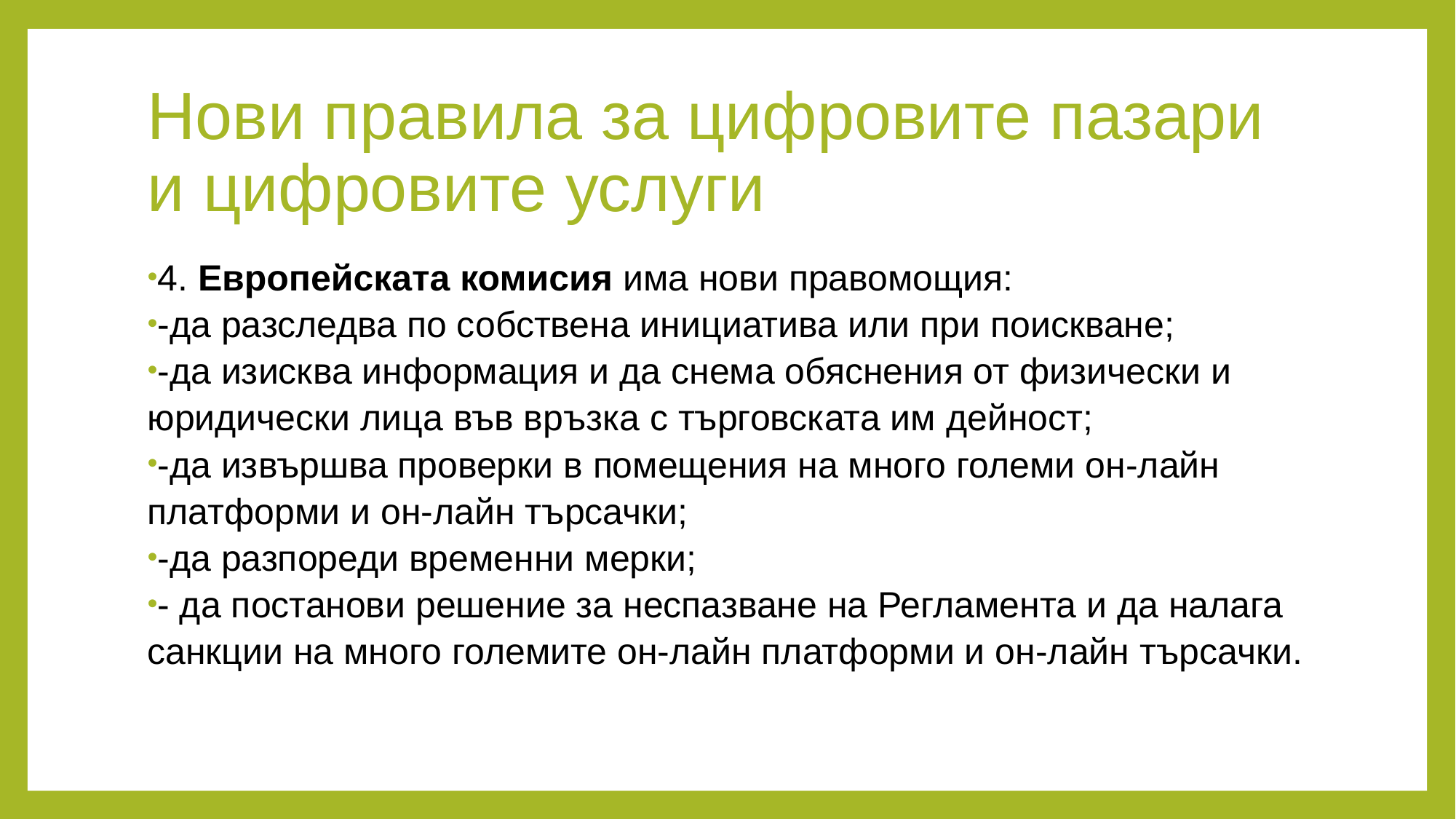

# Нови правила за цифровите пазари и цифровите услуги
4. Европейската комисия има нови правомощия:
-да разследва по собствена инициатива или при поискване;
-да изисква информация и да снема обяснения от физически и юридически лица във връзка с търговската им дейност;
-да извършва проверки в помещения на много големи он-лайн платформи и он-лайн търсачки;
-да разпореди временни мерки;
- да постанови решение за неспазване на Регламента и да налага санкции на много големите он-лайн платформи и он-лайн търсачки.